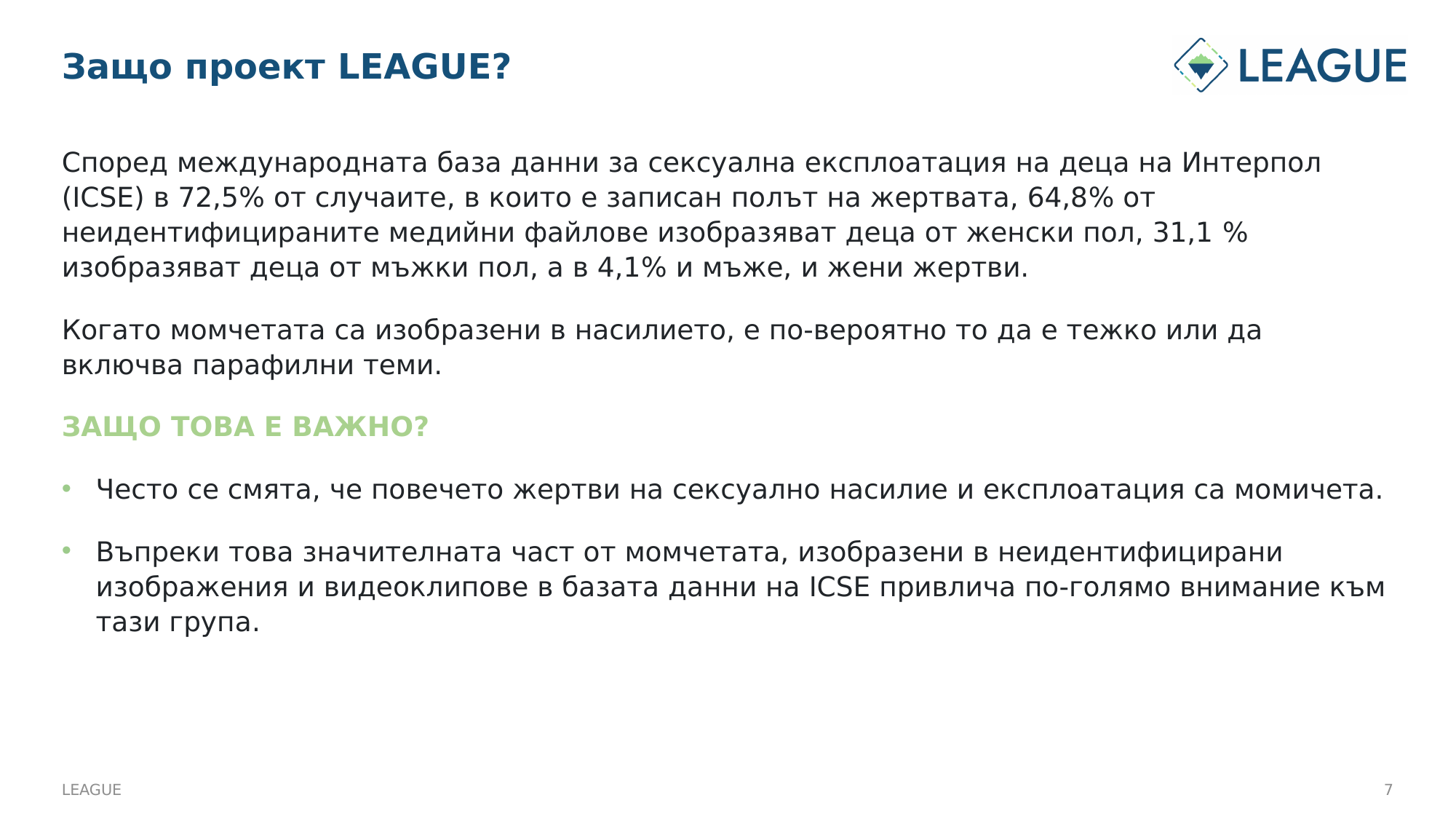

# Защо проект LEAGUE?
Според международната база данни за сексуална експлоатация на деца на Интерпол (ICSE) в 72,5% от случаите, в които е записан полът на жертвата, 64,8% от неидентифицираните медийни файлове изобразяват деца от женски пол, 31,1 % изобразяват деца от мъжки пол, а в 4,1% и мъже, и жени жертви.
Когато момчетата са изобразени в насилието, е по-вероятно то да е тежко или да включва парафилни теми.
ЗАЩО ТОВА Е ВАЖНО?
Често се смята, че повечето жертви на сексуално насилие и експлоатация са момичета.
Въпреки това значителната част от момчетата, изобразени в неидентифицирани изображения и видеоклипове в базата данни на ICSE привлича по-голямо внимание към тази група.

LEAGUE
7